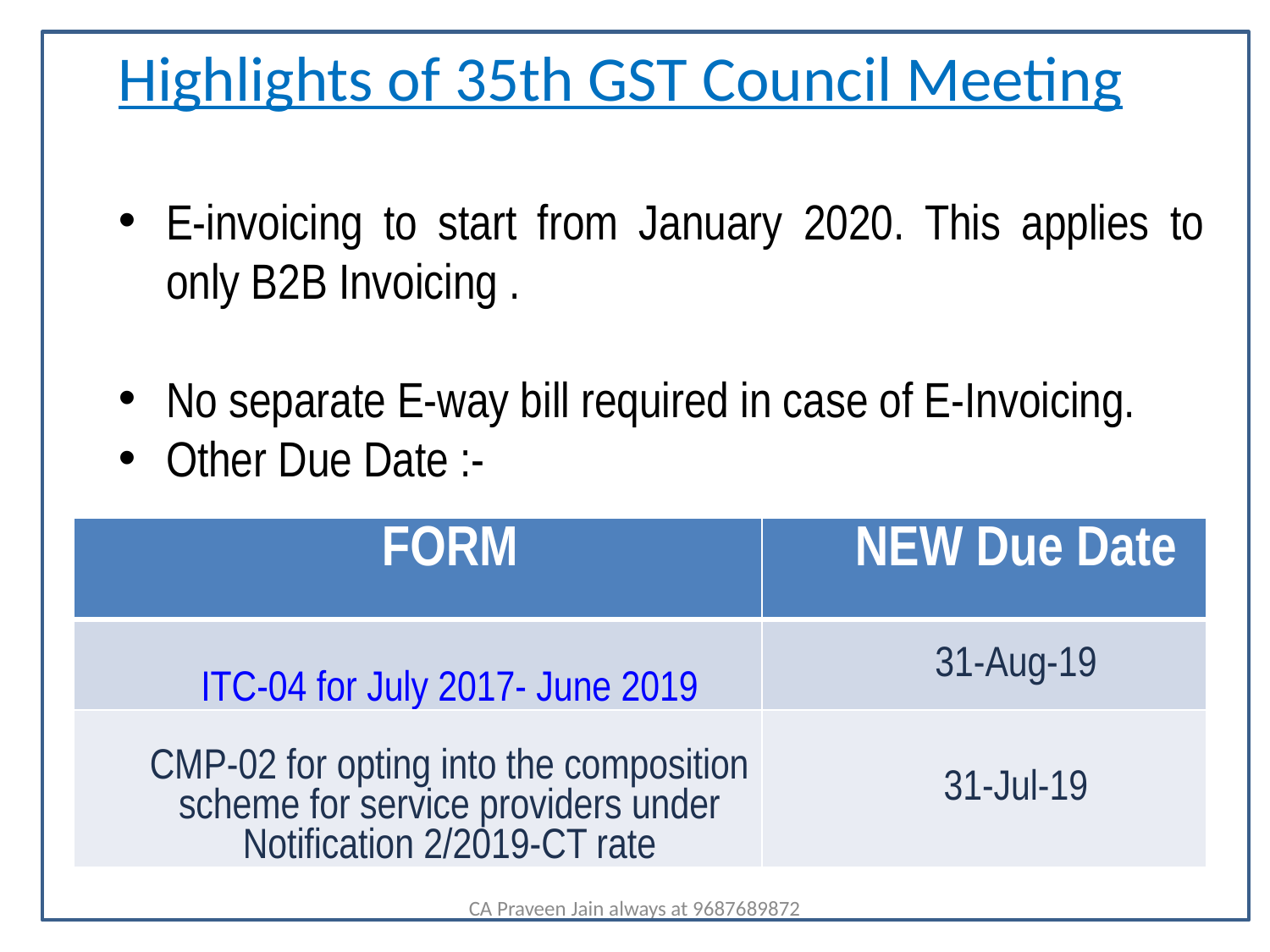

Highlights of 35th GST Council Meeting

E-invoicing to start from January 2020. This applies to only B2B Invoicing .

No separate E-way bill required in case of E-Invoicing.
Other Due Date :-

Other Due date extensions

| FORM | NEW Due Date |
| --- | --- |
| ITC-04 for July 2017- June 2019 | 31-Aug-19 |
| CMP-02 for opting into the composition scheme for service providers under Notification 2/2019-CT rate | 31-Jul-19 |
CA Praveen Jain always at 9687689872